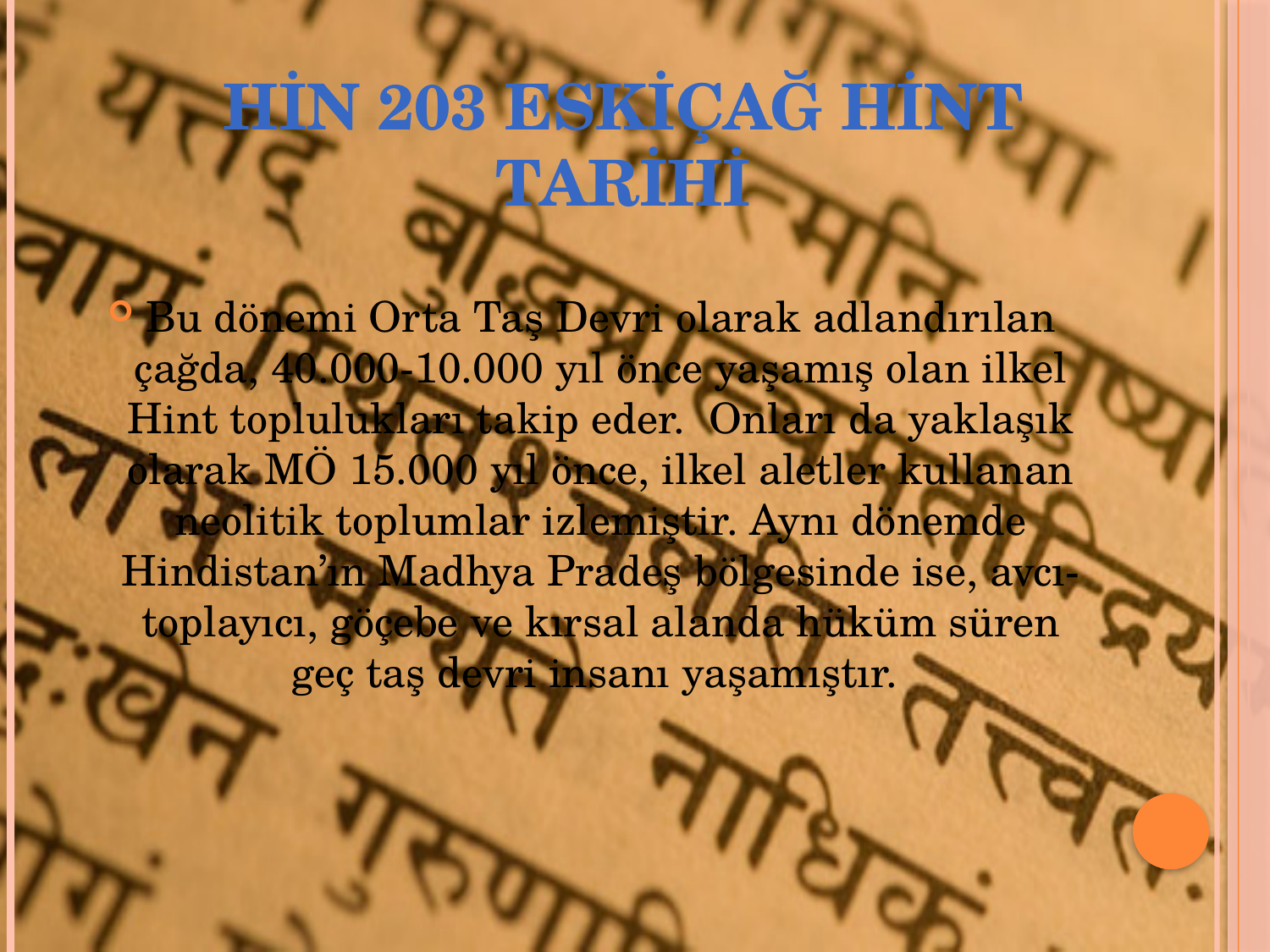

# Hin 203 eskiçağ hint tarihi

Bu dönemi Orta Taş Devri olarak adlandırılan çağda, 40.000-10.000 yıl önce yaşamış olan ilkel Hint toplulukları takip eder.  Onları da yaklaşık olarak MÖ 15.000 yıl önce, ilkel aletler kullanan neolitik toplumlar izlemiştir. Aynı dönemde Hindistan’ın Madhya Pradeş bölgesinde ise, avcı-toplayıcı, göçebe ve kırsal alanda hüküm süren geç taş devri insanı yaşamıştır.